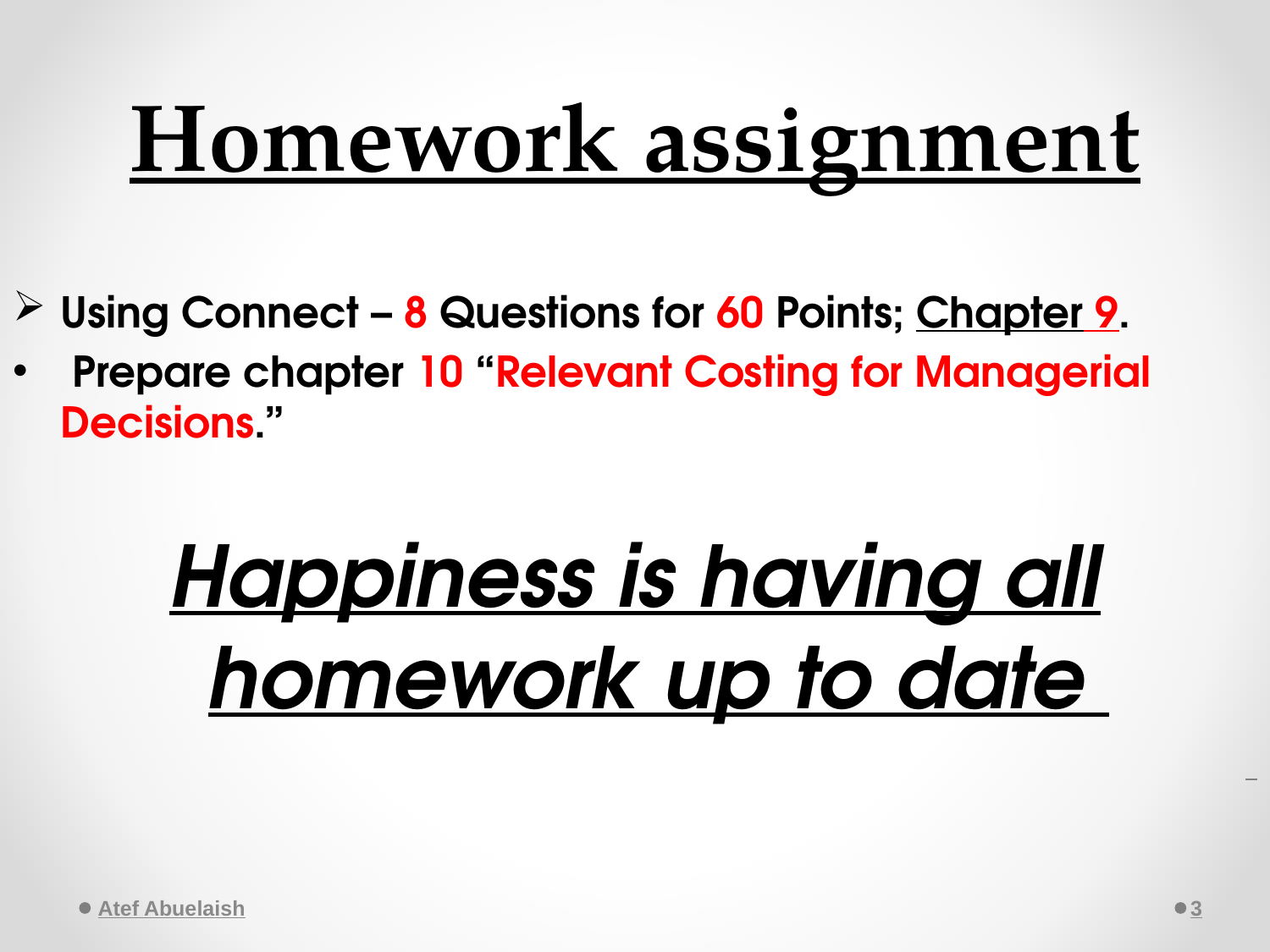

# Homework assignment
Using Connect – 8 Questions for 60 Points; Chapter 9.
 Prepare chapter 10 “Relevant Costing for Managerial Decisions.”

Happiness is having all homework up to date

Atef Abuelaish
3